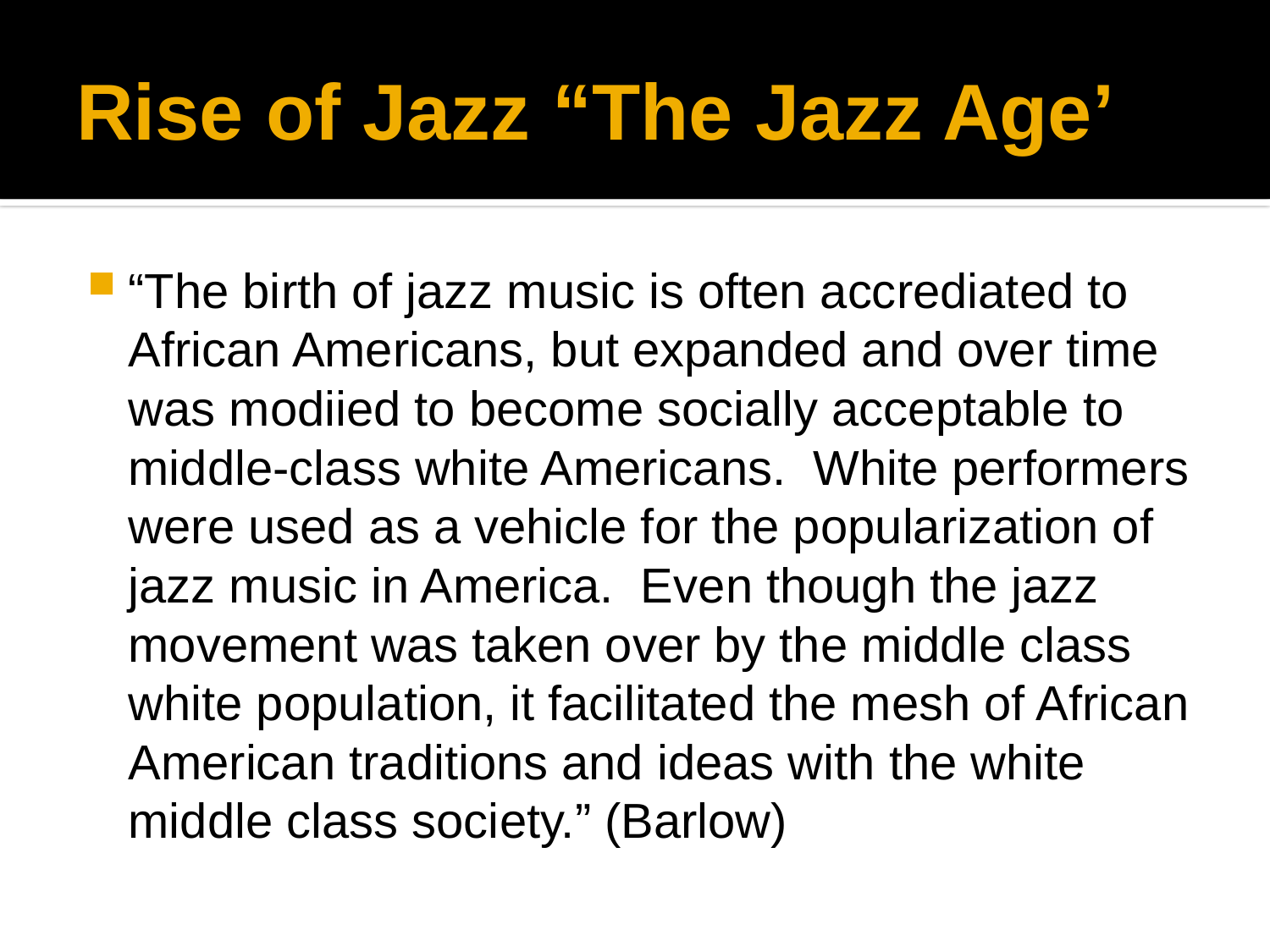

# Rise of Jazz “The Jazz Age’
“The birth of jazz music is often accrediated to African Americans, but expanded and over time was modiied to become socially acceptable to middle-class white Americans.  White performers were used as a vehicle for the popularization of jazz music in America.  Even though the jazz movement was taken over by the middle class white population, it facilitated the mesh of African American traditions and ideas with the white middle class society.” (Barlow)